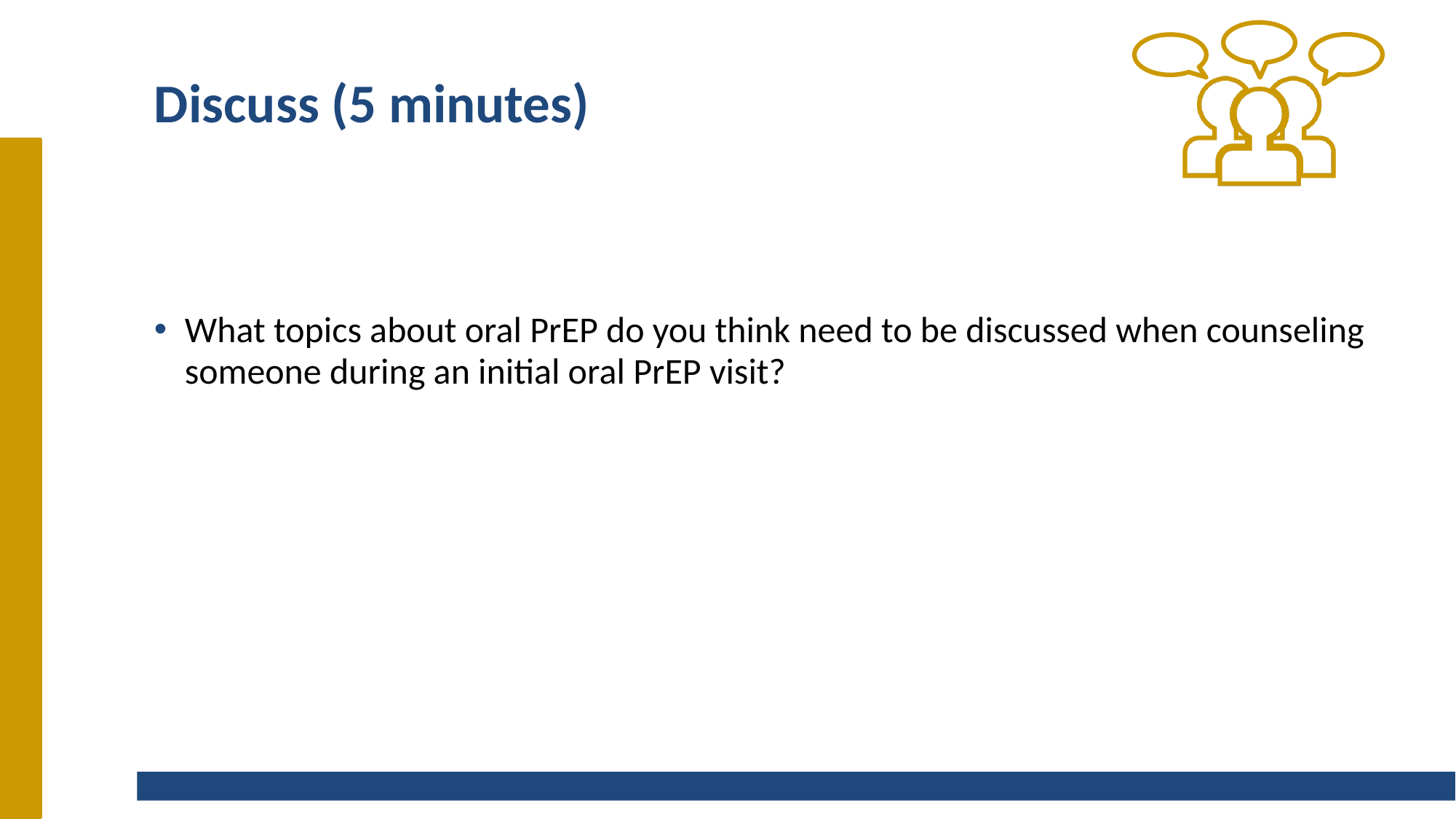

# Discuss (5 minutes)

What topics about oral PrEP do you think need to be discussed when counseling someone during an initial oral PrEP visit?